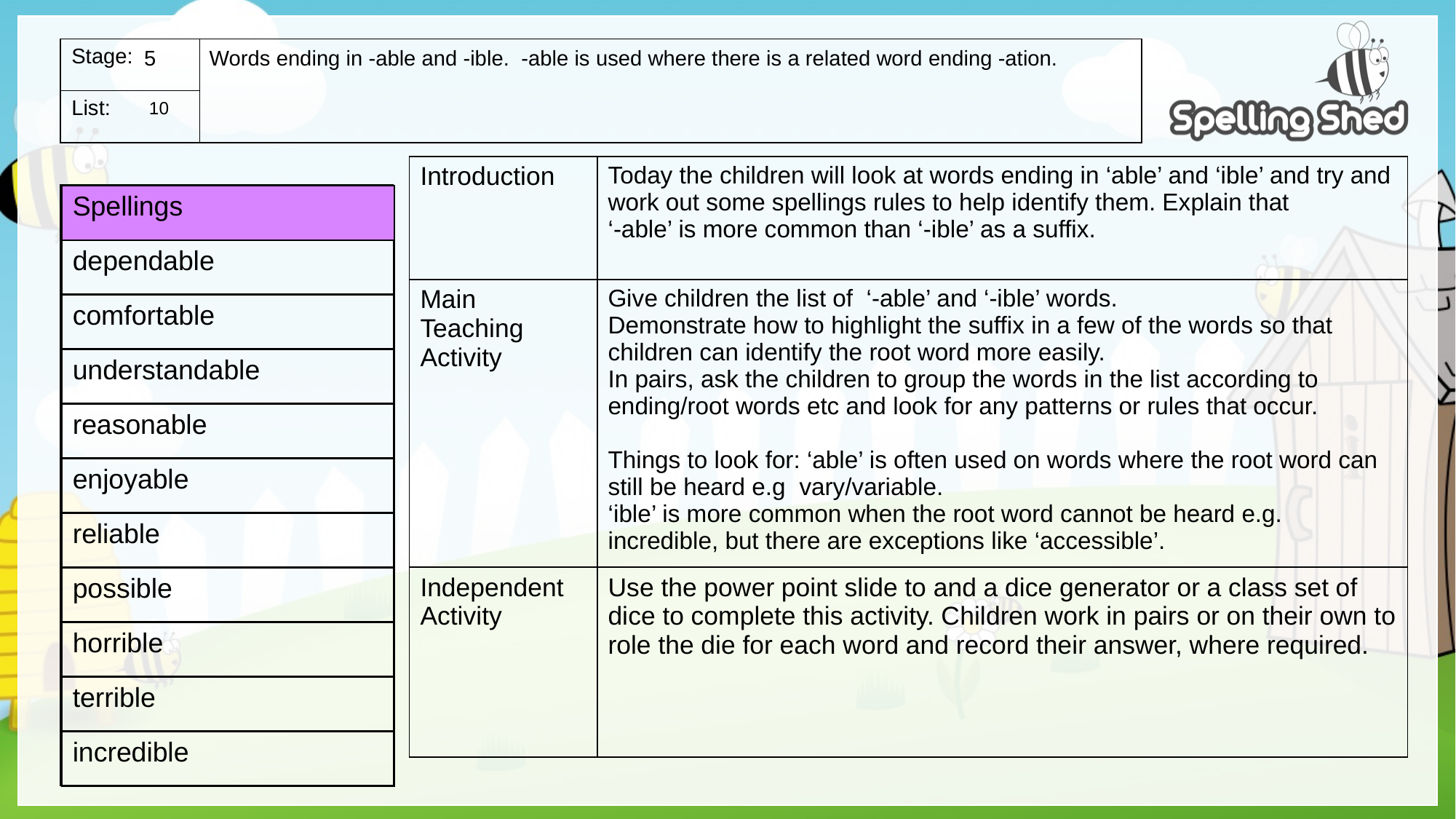

Words ending in -able and -ible.  -able is used where there is a related word ending -ation.

5
 10
| Introduction | Today the children will look at words ending in ‘able’ and ‘ible’ and try and work out some spellings rules to help identify them. Explain that ‘-able’ is more common than ‘-ible’ as a suffix. |
| --- | --- |
| Main Teaching Activity | Give children the list of ‘-able’ and ‘-ible’ words. Demonstrate how to highlight the suffix in a few of the words so that children can identify the root word more easily. In pairs, ask the children to group the words in the list according to ending/root words etc and look for any patterns or rules that occur. Things to look for: ‘able’ is often used on words where the root word can still be heard e.g vary/variable. ‘ible’ is more common when the root word cannot be heard e.g. incredible, but there are exceptions like ‘accessible’. |
| Independent Activity | Use the power point slide to and a dice generator or a class set of dice to complete this activity. Children work in pairs or on their own to role the die for each word and record their answer, where required. |
| Spellings |
| --- |
| dependable |
| comfortable |
| understandable |
| reasonable |
| enjoyable |
| reliable |
| possible |
| horrible |
| terrible |
| incredible |